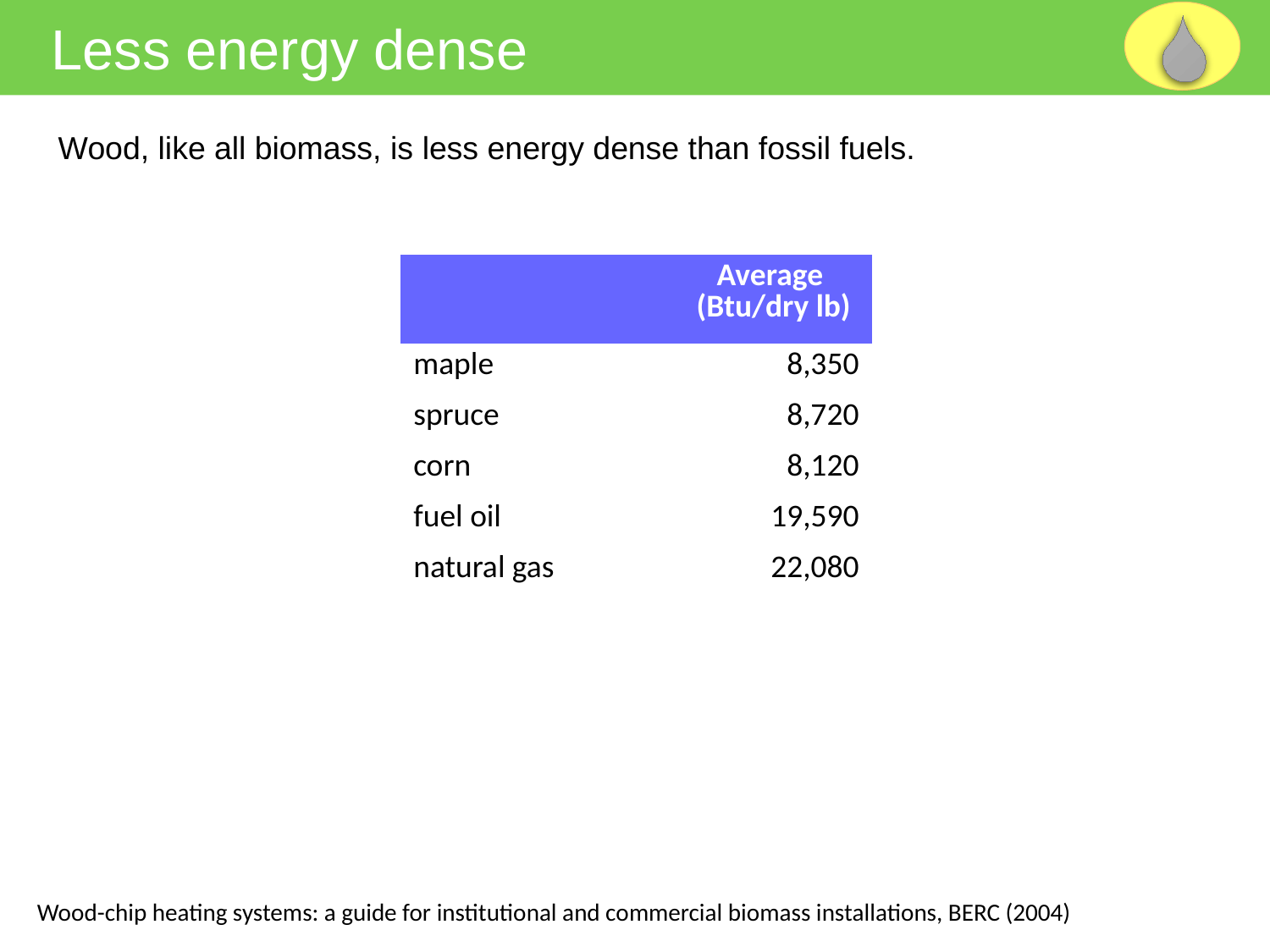

Less energy dense
Wood, like all biomass, is less energy dense than fossil fuels.
|  | Average (Btu/dry lb) |
| --- | --- |
| maple | 8,350 |
| spruce | 8,720 |
| corn | 8,120 |
| fuel oil | 19,590 |
| natural gas | 22,080 |
Wood-chip heating systems: a guide for institutional and commercial biomass installations, BERC (2004)